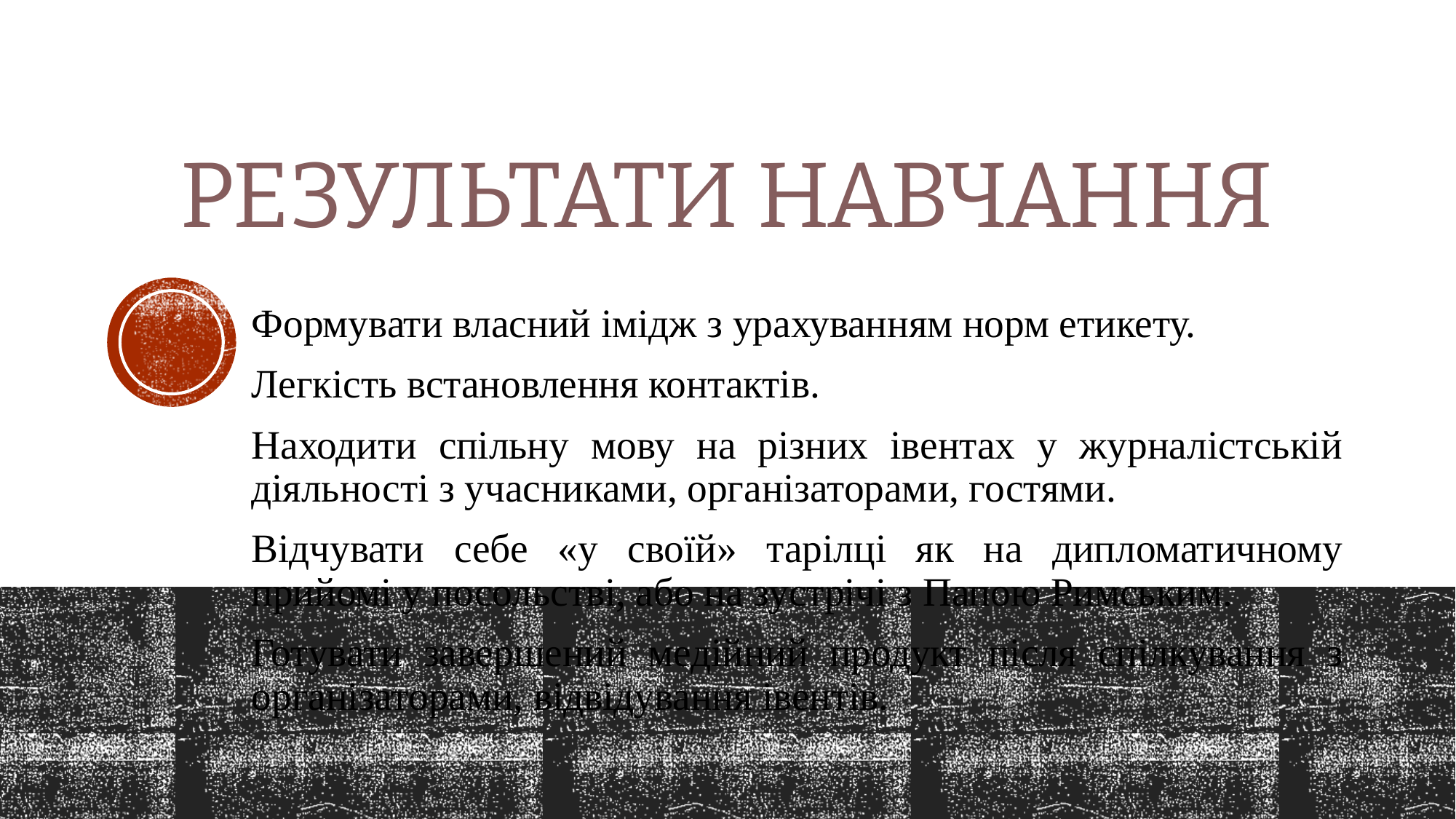

# Результати навчання
Формувати власний імідж з урахуванням норм етикету.
Легкість встановлення контактів.
Находити спільну мову на різних івентах у журналістській діяльності з учасниками, організаторами, гостями.
Відчувати себе «у своїй» тарілці як на дипломатичному прийомі у посольстві, або на зустрічі з Папою Римським.
Готувати завершений медійний продукт після спілкування з організаторами, відвідування івентів.